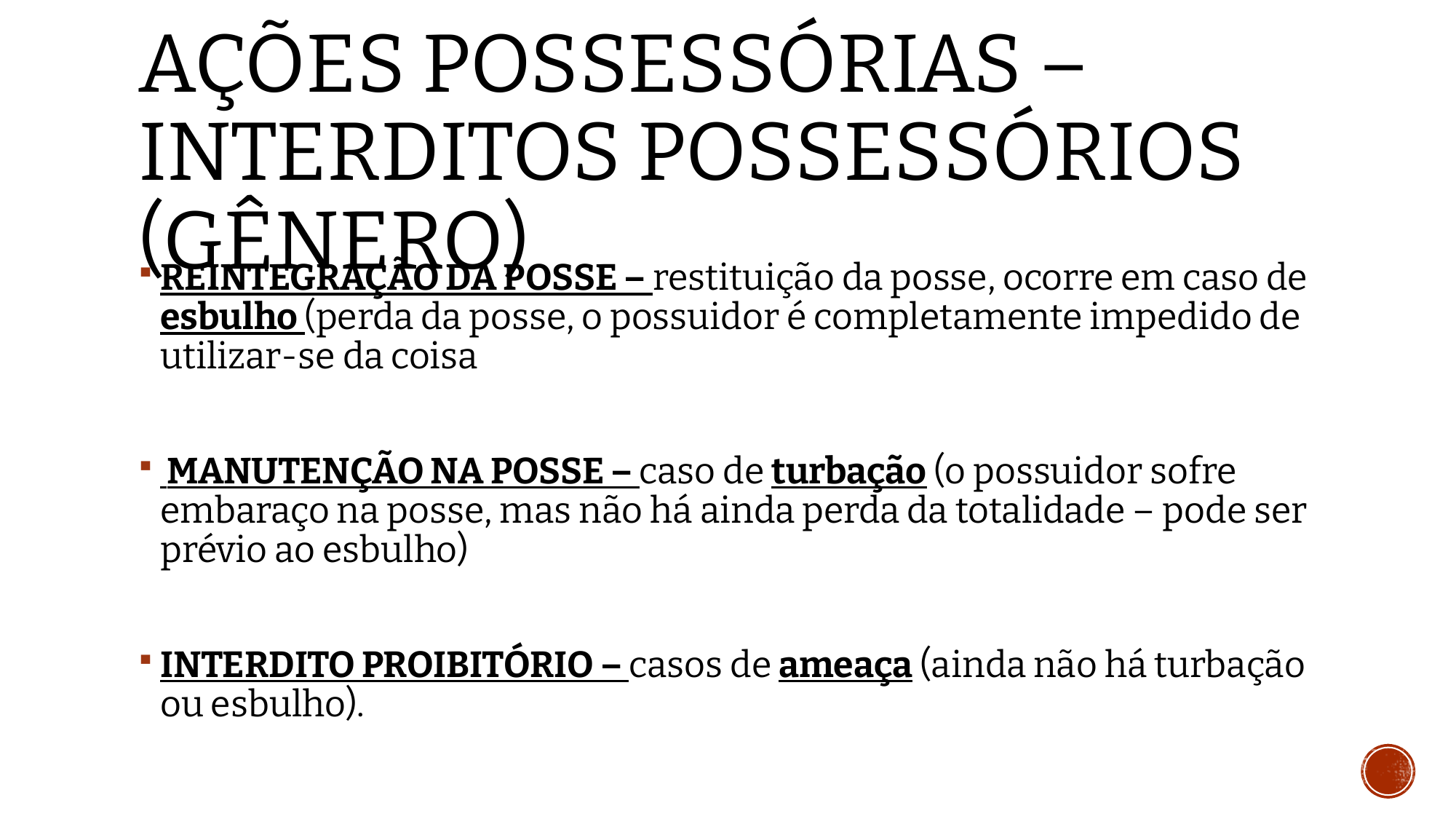

# AÇÕES POSSESSÓRIAS – INTERDITOS POSSESSÓRIOS (GÊNERO)
REINTEGRAÇÃO DA POSSE – restituição da posse, ocorre em caso de esbulho (perda da posse, o possuidor é completamente impedido de utilizar-se da coisa

 MANUTENÇÃO NA POSSE – caso de turbação (o possuidor sofre embaraço na posse, mas não há ainda perda da totalidade – pode ser prévio ao esbulho)

INTERDITO PROIBITÓRIO – casos de ameaça (ainda não há turbação ou esbulho).